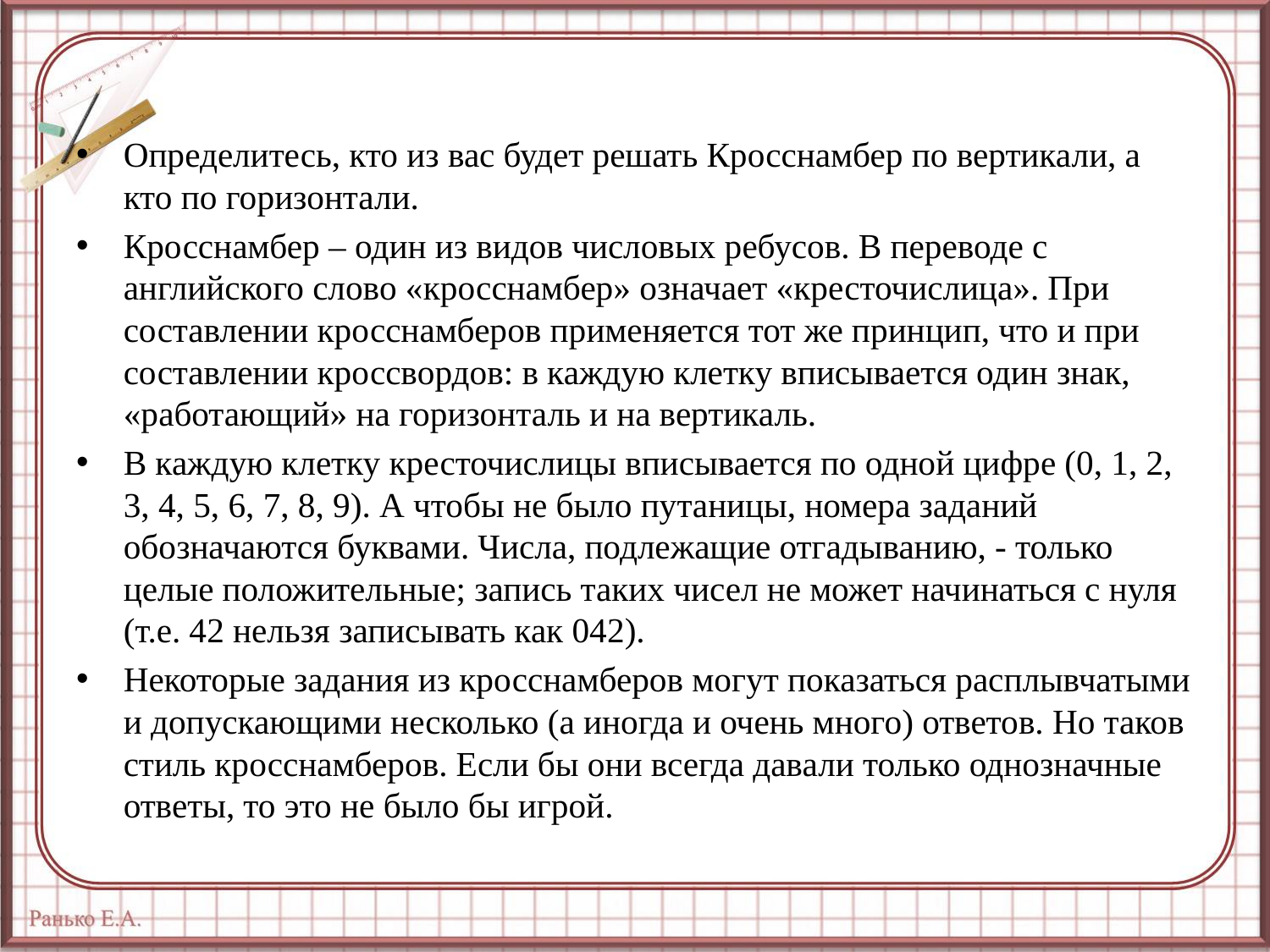

#
Определитесь, кто из вас будет решать Кросснамбер по вертикали, а кто по горизонтали.
Кросснамбер – один из видов числовых ребусов. В переводе с английского слово «кросснамбер» означает «кресточислица». При составлении кросснамберов применяется тот же принцип, что и при составлении кроссвордов: в каждую клетку вписывается один знак, «работающий» на горизонталь и на вертикаль.
В каждую клетку кресточислицы вписывается по одной цифре (0, 1, 2, 3, 4, 5, 6, 7, 8, 9). А чтобы не было путаницы, номера заданий обозначаются буквами. Числа, подлежащие отгадыванию, - только целые положительные; запись таких чисел не может начинаться с нуля (т.е. 42 нельзя записывать как 042).
Некоторые задания из кросснамберов могут показаться расплывчатыми и допускающими несколько (а иногда и очень много) ответов. Но таков стиль кросснамберов. Если бы они всегда давали только однозначные ответы, то это не было бы игрой.